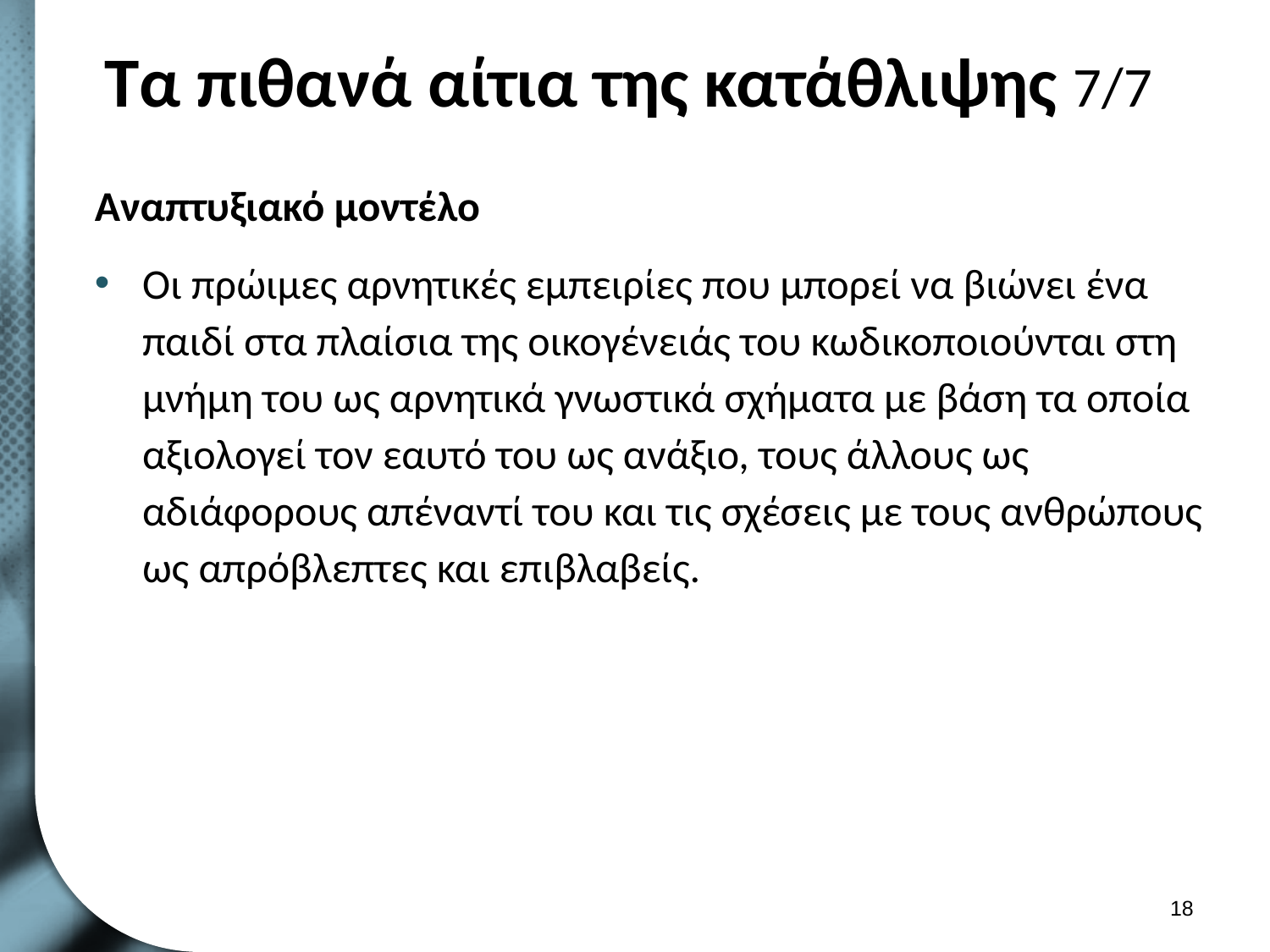

# Τα πιθανά αίτια της κατάθλιψης 7/7
Αναπτυξιακό μοντέλο
Οι πρώιμες αρνητικές εμπειρίες που μπορεί να βιώνει ένα παιδί στα πλαίσια της οικογένειάς του κωδικοποιούνται στη μνήμη του ως αρνητικά γνωστικά σχήματα με βάση τα οποία αξιολογεί τον εαυτό του ως ανάξιο, τους άλλους ως αδιάφορους απέναντί του και τις σχέσεις με τους ανθρώπους ως απρόβλεπτες και επιβλαβείς.
18